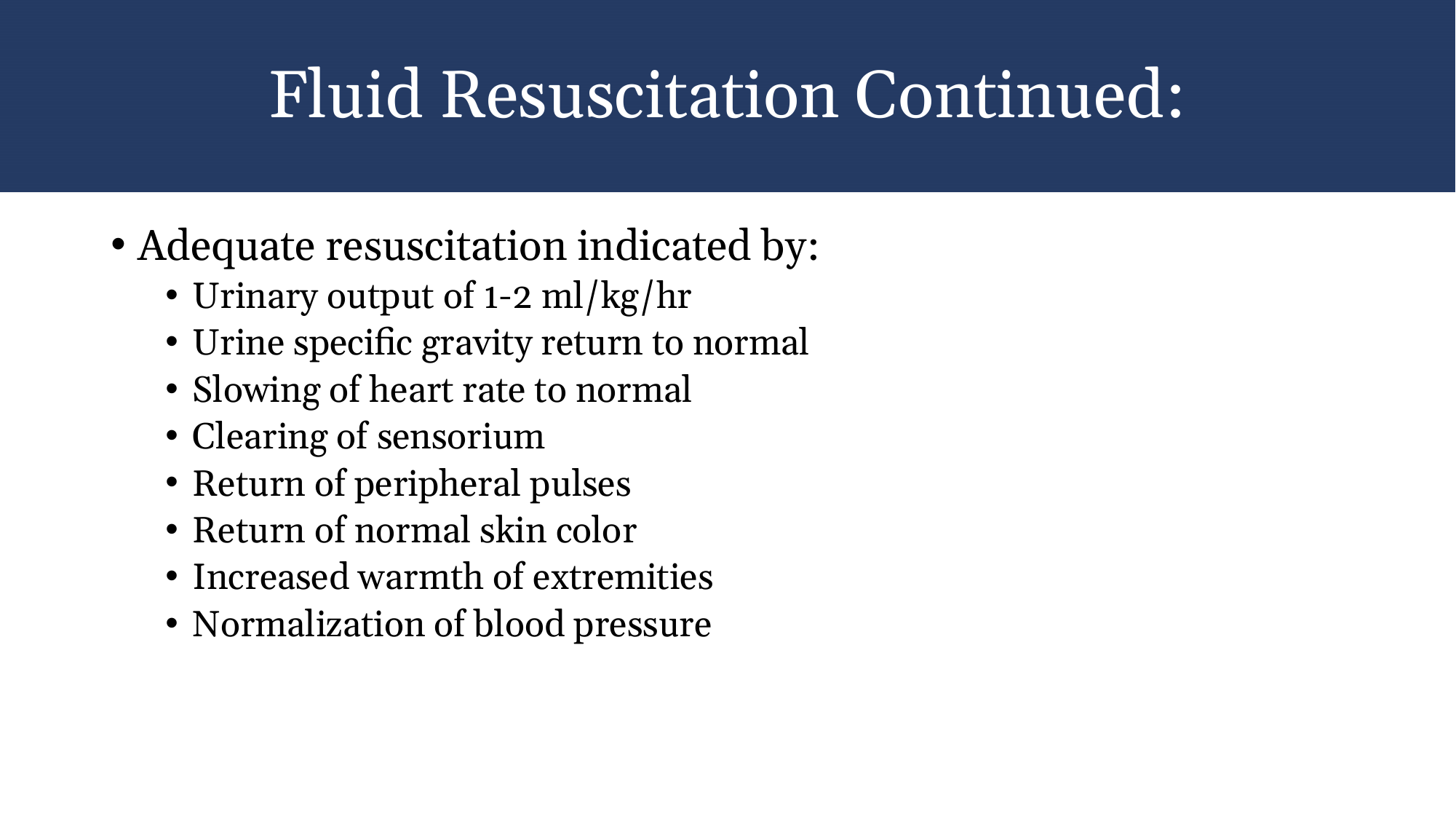

# Fluid Resuscitation Continued:
Adequate resuscitation indicated by:
Urinary output of 1-2 ml/kg/hr
Urine specific gravity return to normal
Slowing of heart rate to normal
Clearing of sensorium
Return of peripheral pulses
Return of normal skin color
Increased warmth of extremities
Normalization of blood pressure